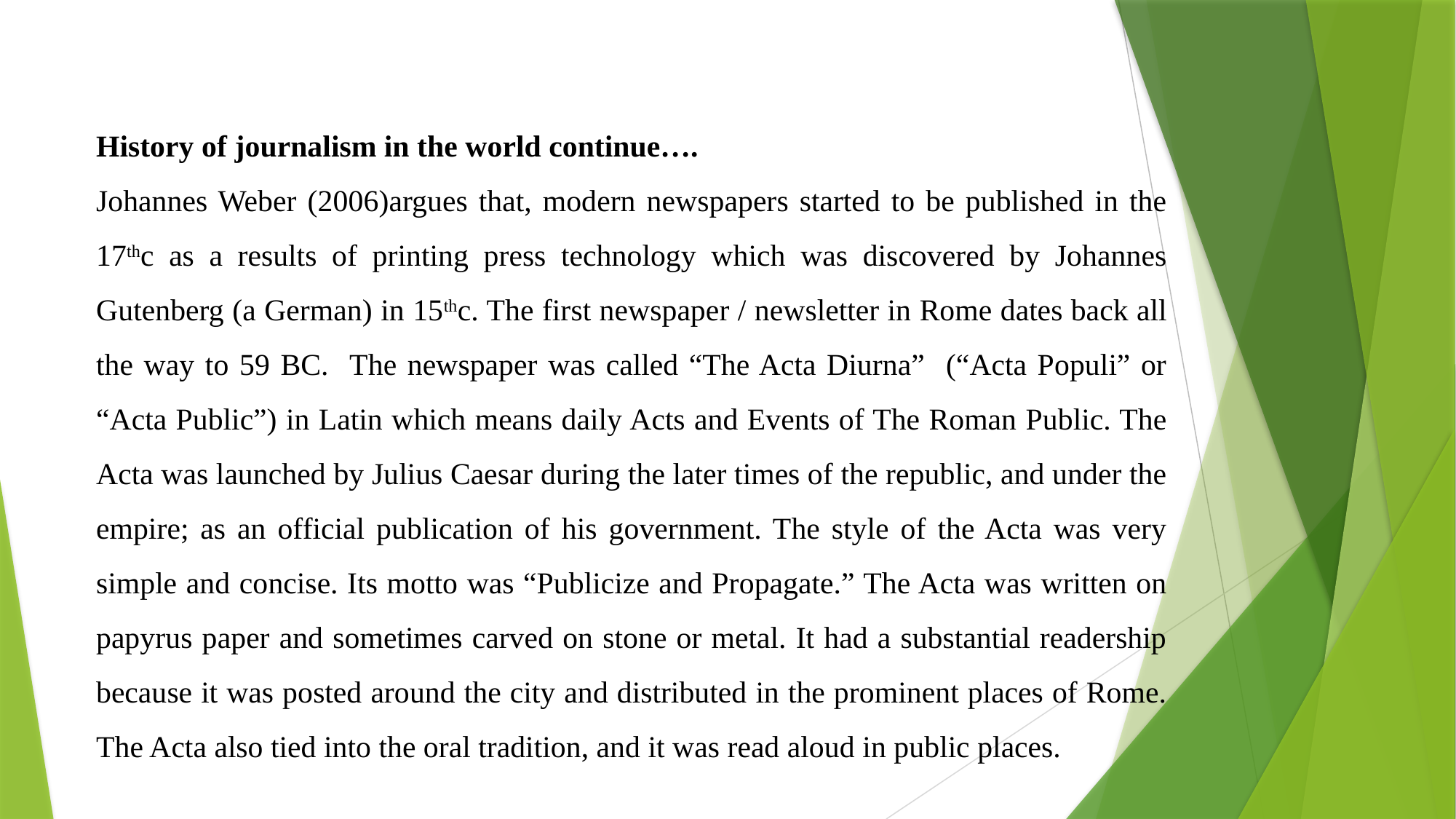

History of journalism in the world continue….
Johannes Weber (2006)argues that, modern newspapers started to be published in the 17thc as a results of printing press technology which was discovered by Johannes Gutenberg (a German) in 15thc. The first newspaper / newsletter in Rome dates back all the way to 59 BC.  The newspaper was called “The Acta Diurna”  (“Acta Populi” or “Acta Public”) in Latin which means daily Acts and Events of The Roman Public. The Acta was launched by Julius Caesar during the later times of the republic, and under the empire; as an official publication of his government. The style of the Acta was very simple and concise. Its motto was “Publicize and Propagate.” The Acta was written on papyrus paper and sometimes carved on stone or metal. It had a substantial readership because it was posted around the city and distributed in the prominent places of Rome. The Acta also tied into the oral tradition, and it was read aloud in public places.